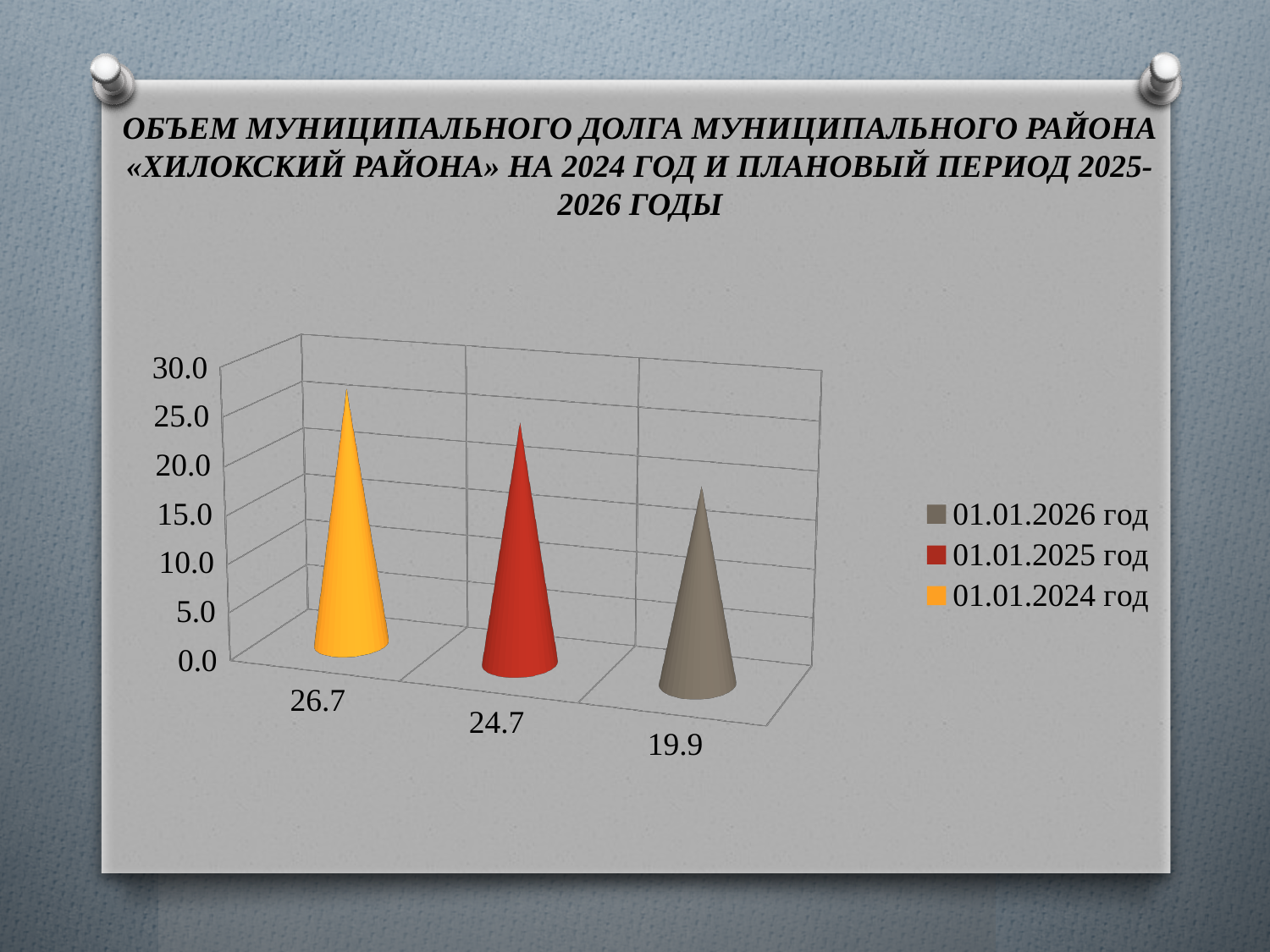

ОБЪЕМ МУНИЦИПАЛЬНОГО ДОЛГА МУНИЦИПАЛЬНОГО РАЙОНА
«ХИЛОКСКИЙ РАЙОНА» НА 2024 ГОД И ПЛАНОВЫЙ ПЕРИОД 2025-2026 ГОДЫ

[unsupported chart]